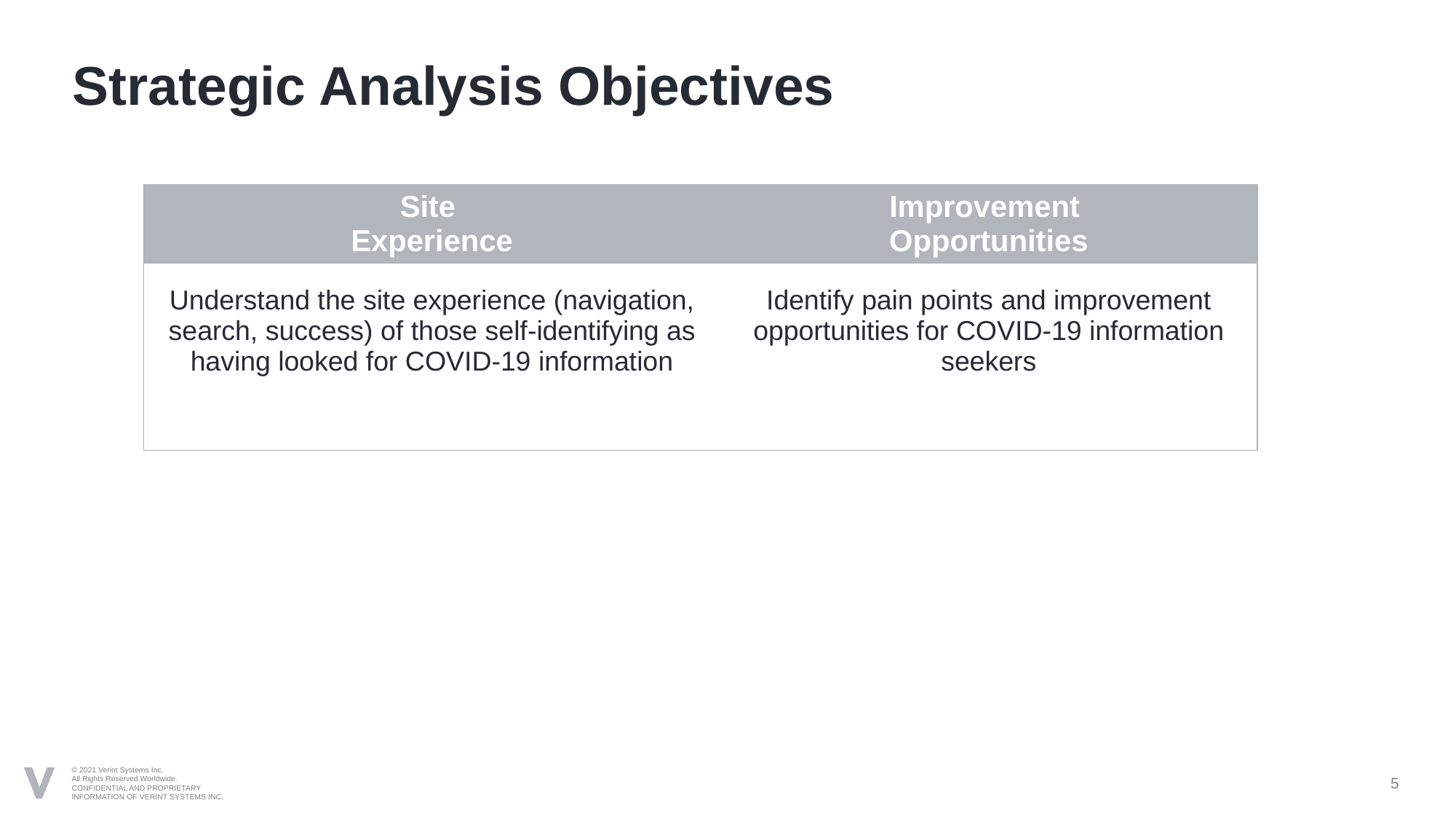

# Strategic Analysis Objectives
| Site Experience | Improvement Opportunities |
| --- | --- |
| Understand the site experience (navigation, search, success) of those self-identifying as having looked for COVID-19 information | Identify pain points and improvement opportunities for COVID-19 information seekers |
5